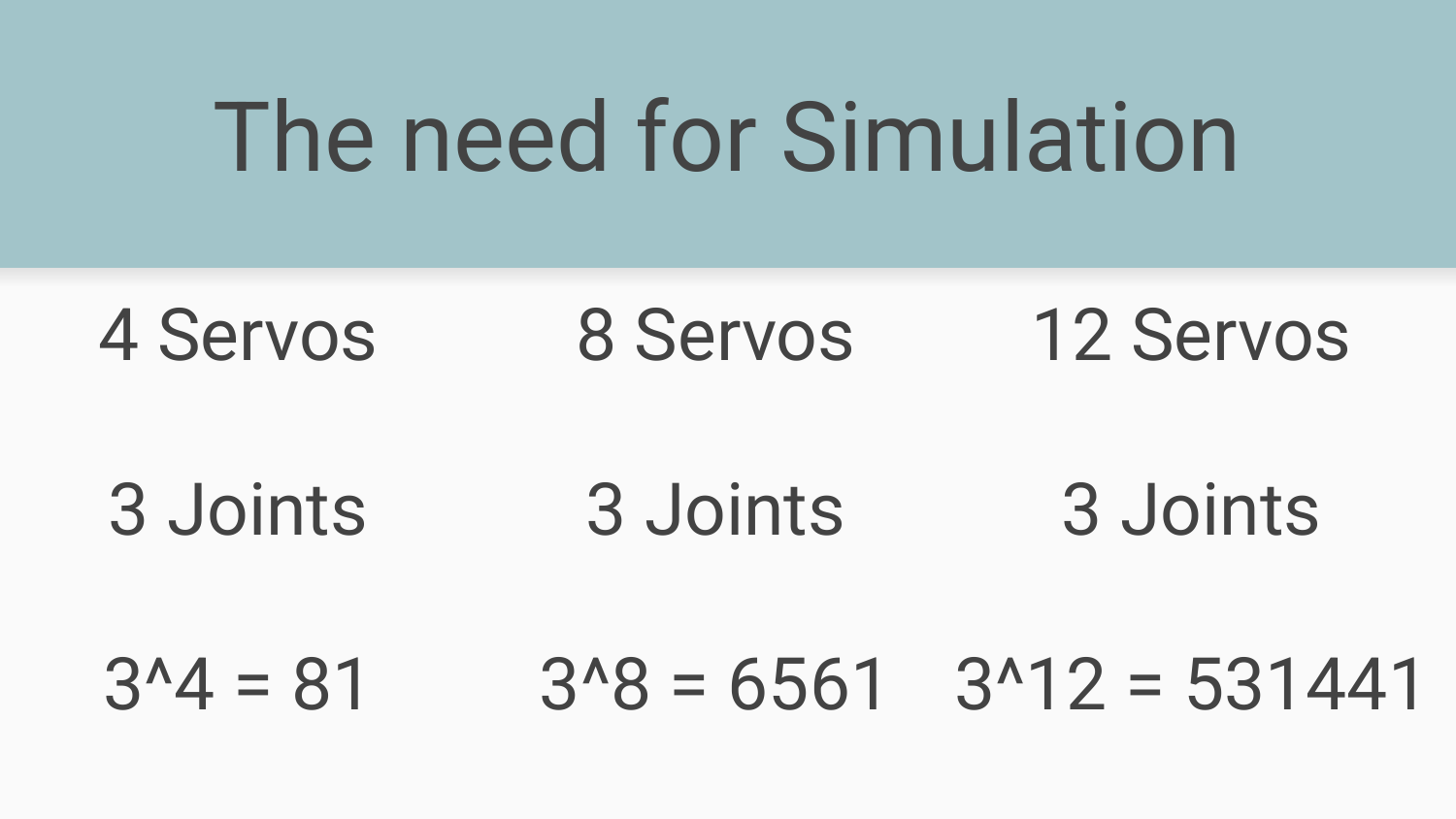

# The need for Simulation
4 Servos

3 Joints

3^4 = 81
8 Servos

3 Joints

3^8 = 6561
12 Servos

3 Joints

3^12 = 531441